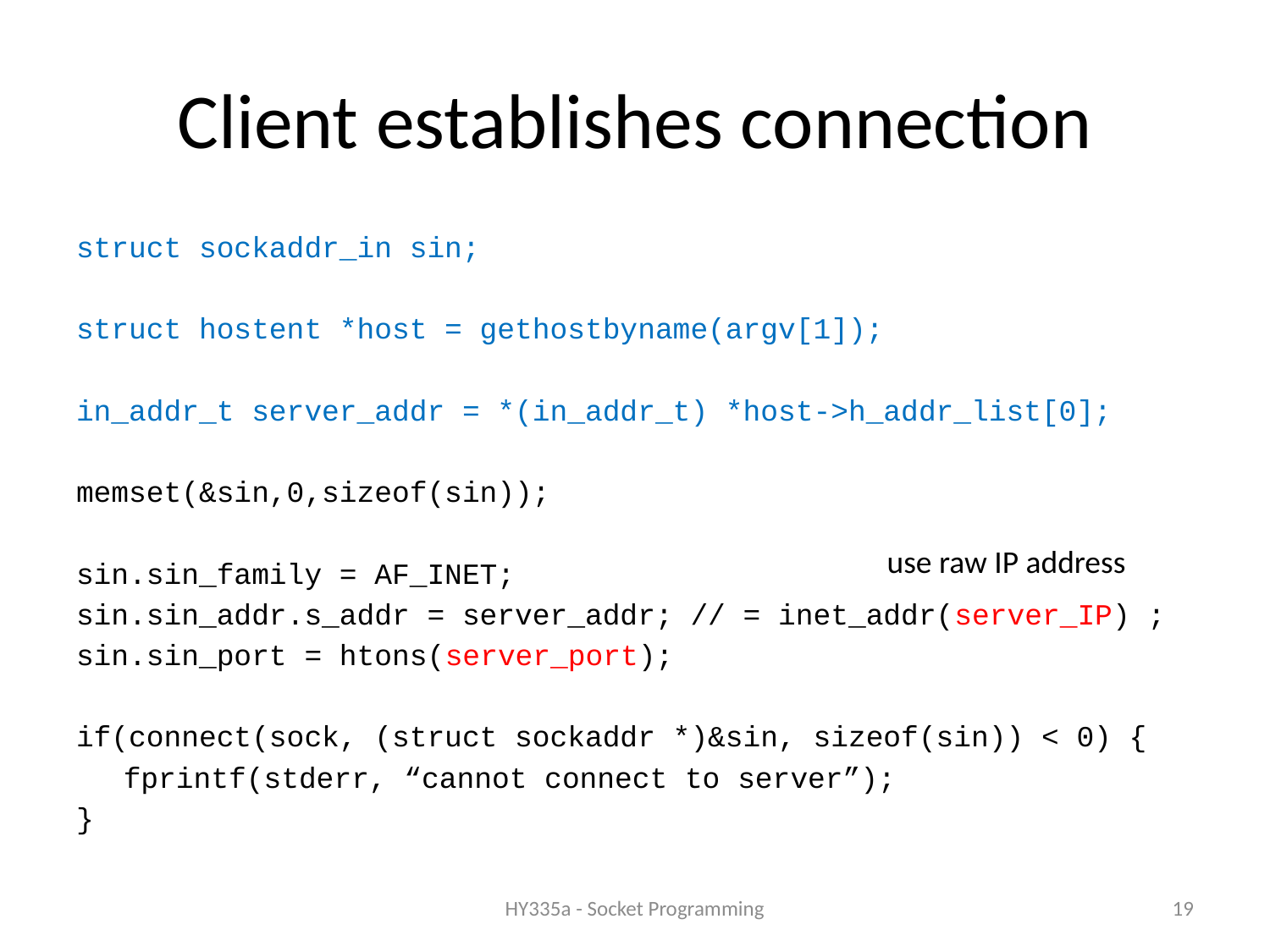

# Client establishes connection
struct sockaddr_in sin;

struct hostent *host = gethostbyname(argv[1]);

in_addr_t server_addr = *(in_addr_t) *host->h_addr_list[0];

memset(&sin,0,sizeof(sin));

sin.sin_family = AF_INET;
sin.sin_addr.s_addr = server_addr; // = inet_addr(server_IP) ;
sin.sin_port = htons(server_port);

if(connect(sock, (struct sockaddr *)&sin, sizeof(sin)) < 0) {
		fprintf(stderr, “cannot connect to server”);
}
use raw IP address
HY335a - Socket Programming
19